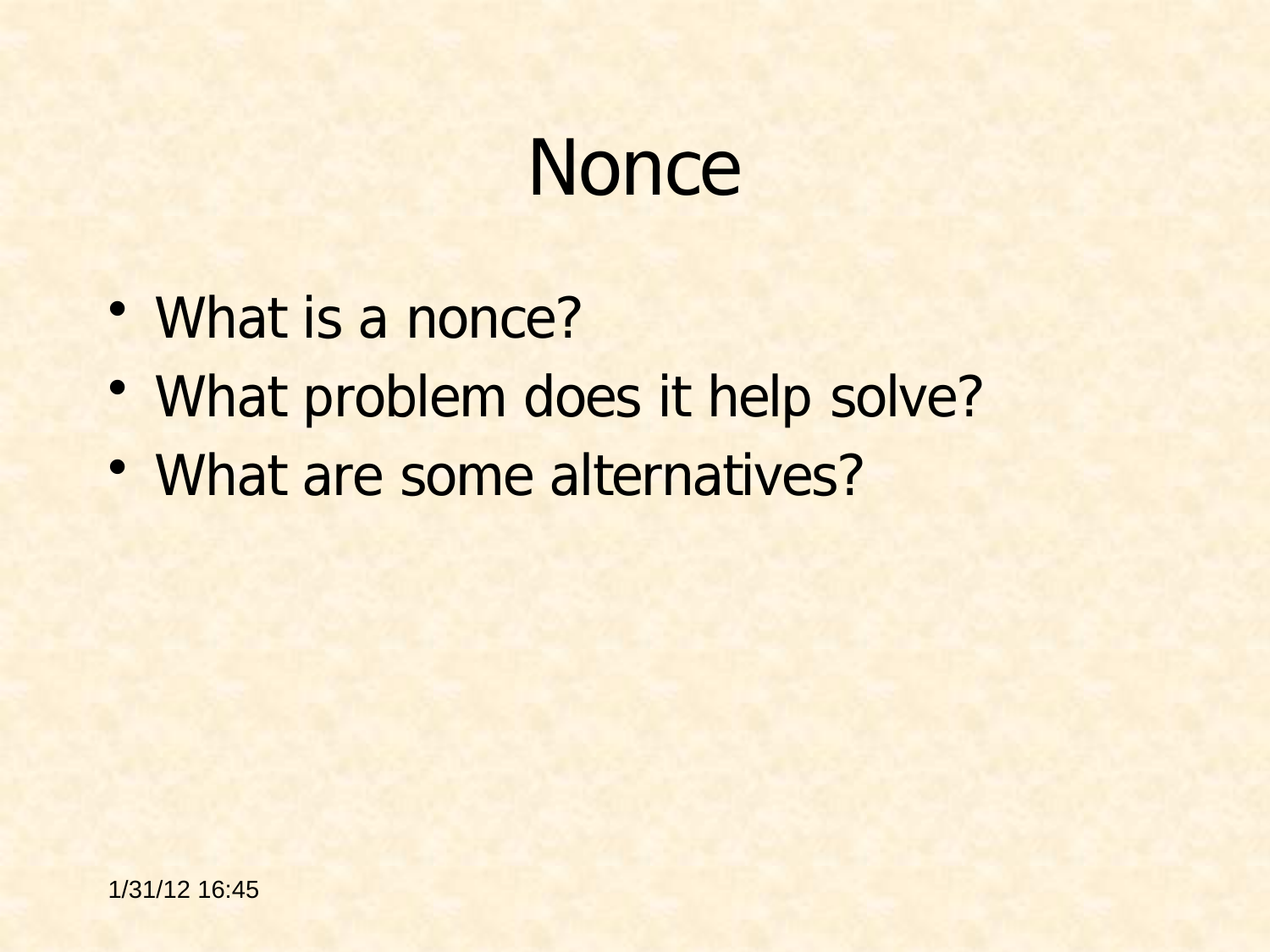

# Nonce
What is a nonce?
What problem does it help solve?
What are some alternatives?
1/31/12 16:45